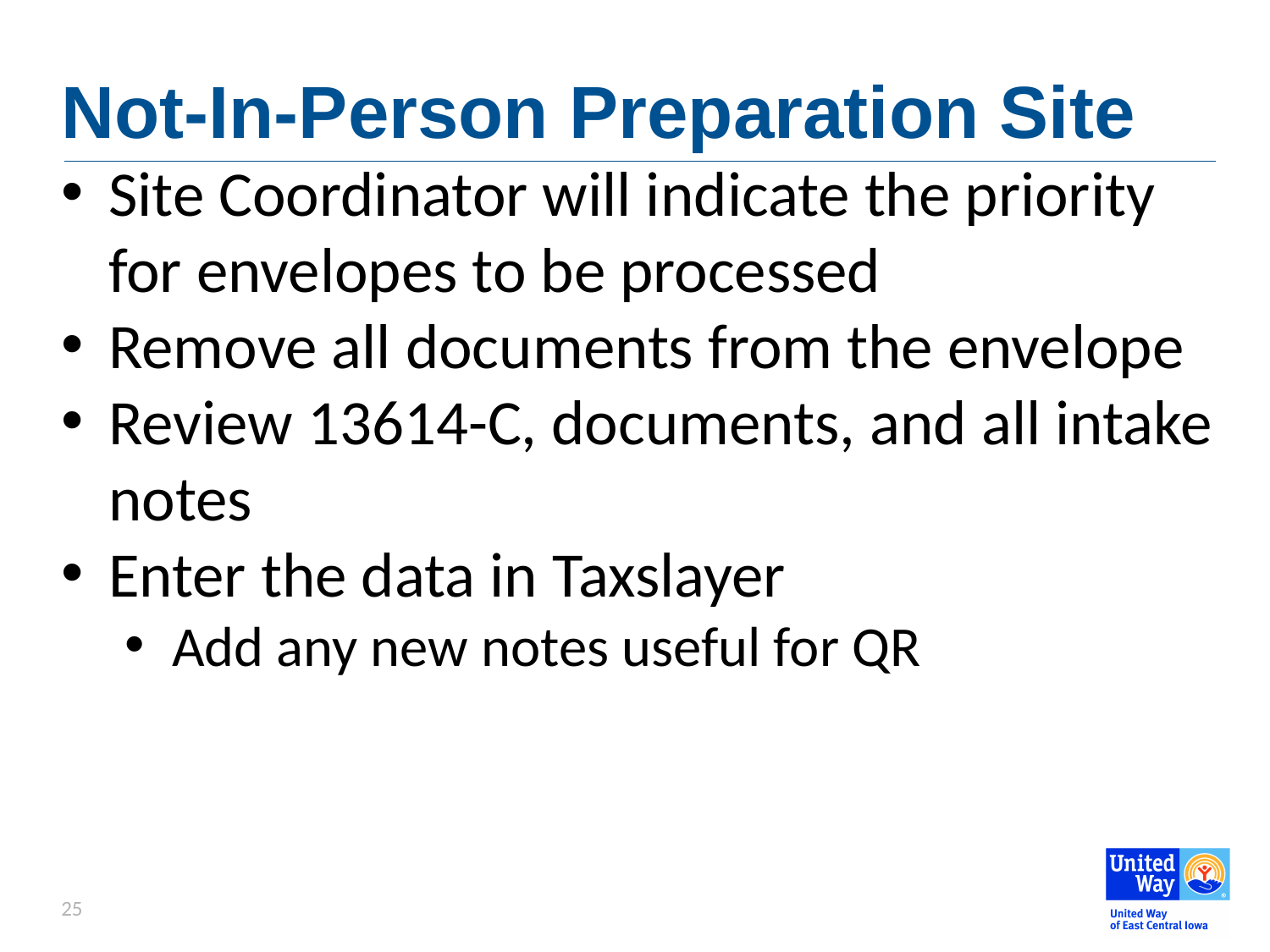

# Not-In-Person Preparation Site
Site Coordinator will indicate the priority for envelopes to be processed
Remove all documents from the envelope
Review 13614-C, documents, and all intake notes
Enter the data in Taxslayer
Add any new notes useful for QR
25